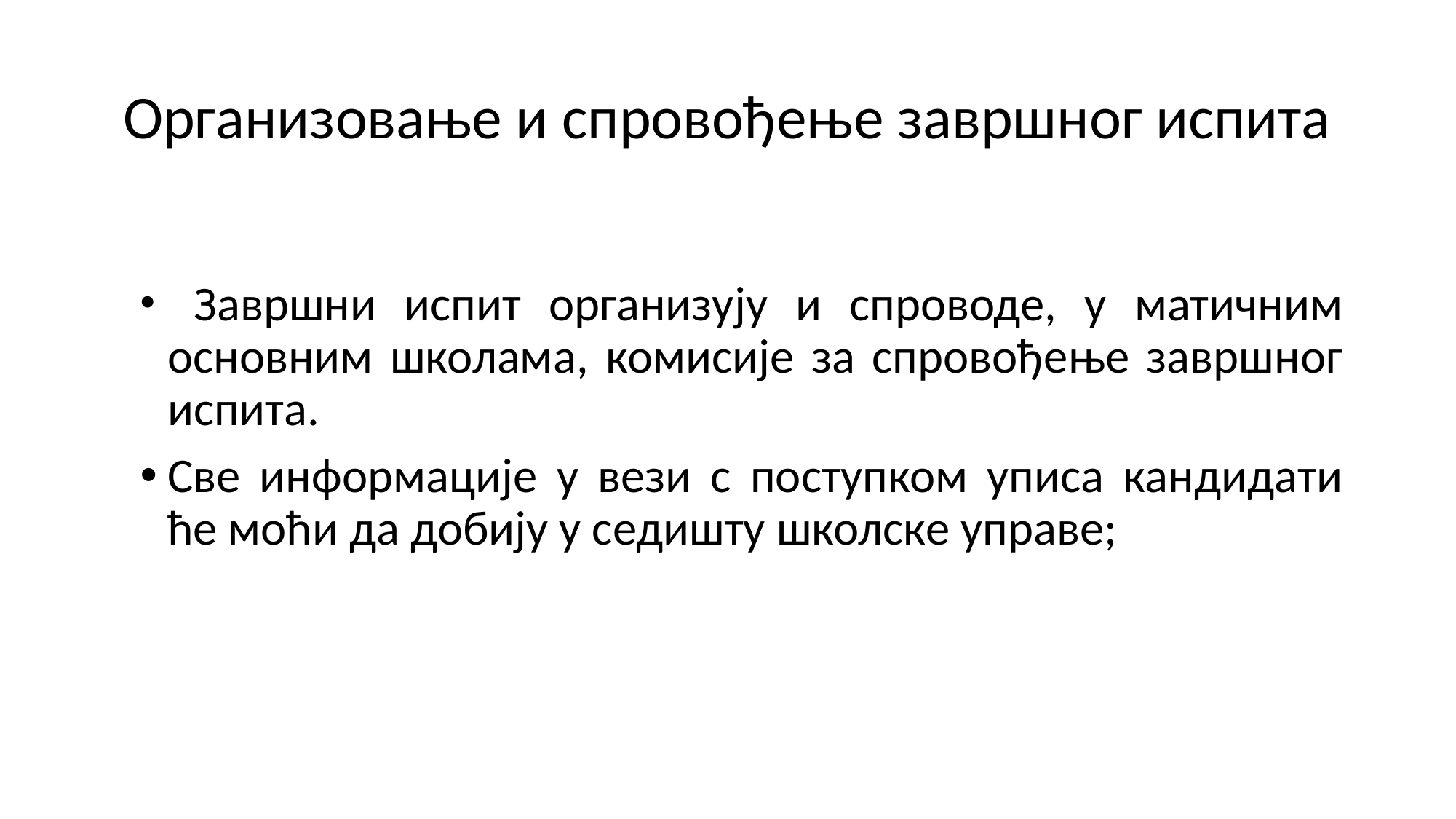

# Организовање и спровођење завршног испита
 Завршни испит организују и спроводе, у матичним основним школама, комисије за спровођење завршног испита.
Све информације у вези с поступком уписа кандидати ће моћи да добију у седишту школске управе;